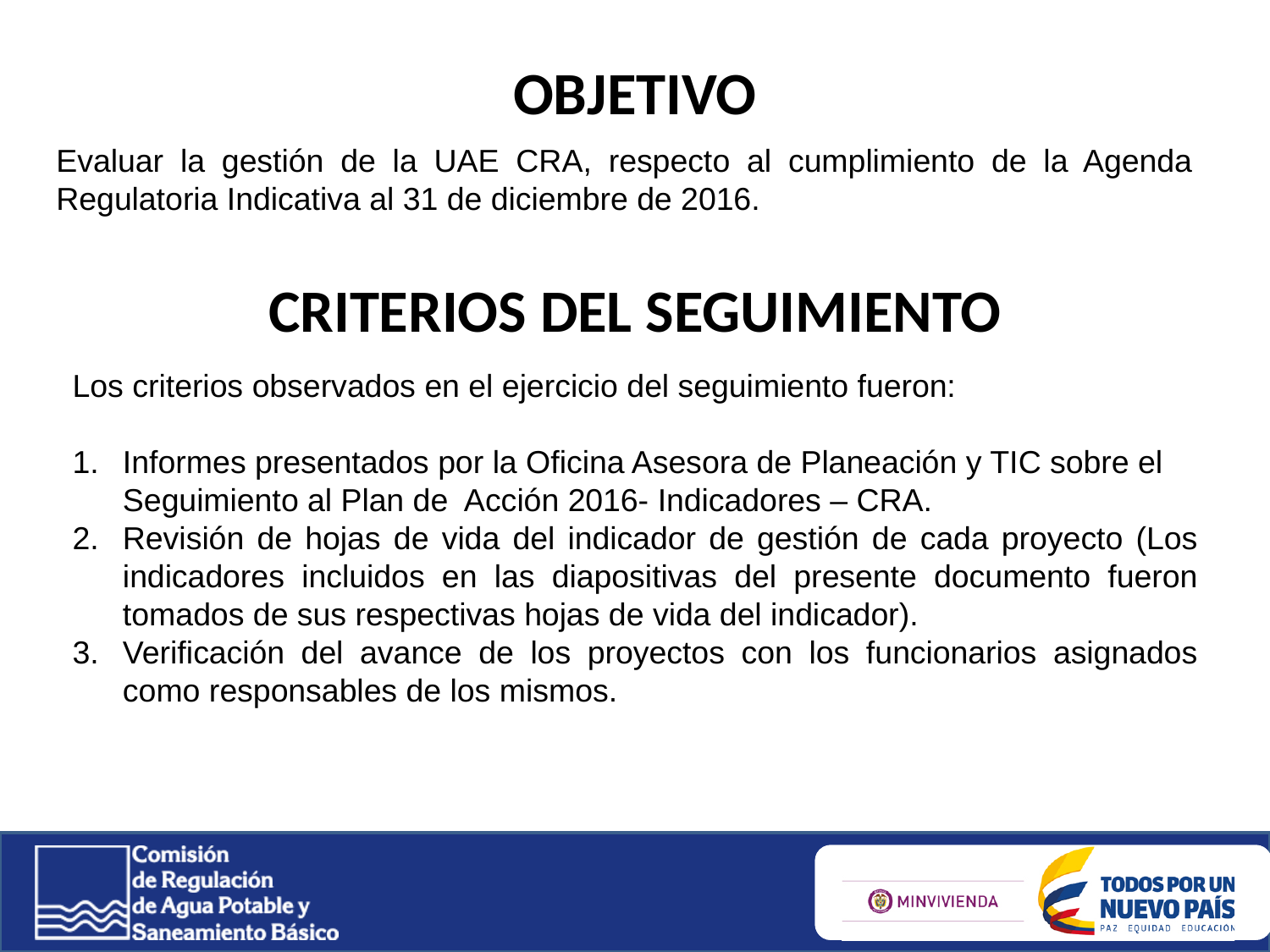

OBJETIVO
Evaluar la gestión de la UAE CRA, respecto al cumplimiento de la Agenda Regulatoria Indicativa al 31 de diciembre de 2016.
CRITERIOS DEL SEGUIMIENTO

Los criterios observados en el ejercicio del seguimiento fueron:

1.	Informes presentados por la Oficina Asesora de Planeación y TIC sobre el Seguimiento al Plan de  Acción 2016- Indicadores – CRA.
2.	Revisión de hojas de vida del indicador de gestión de cada proyecto (Los indicadores incluidos en las diapositivas del presente documento fueron tomados de sus respectivas hojas de vida del indicador).
3.	Verificación del avance de los proyectos con los funcionarios asignados como responsables de los mismos.